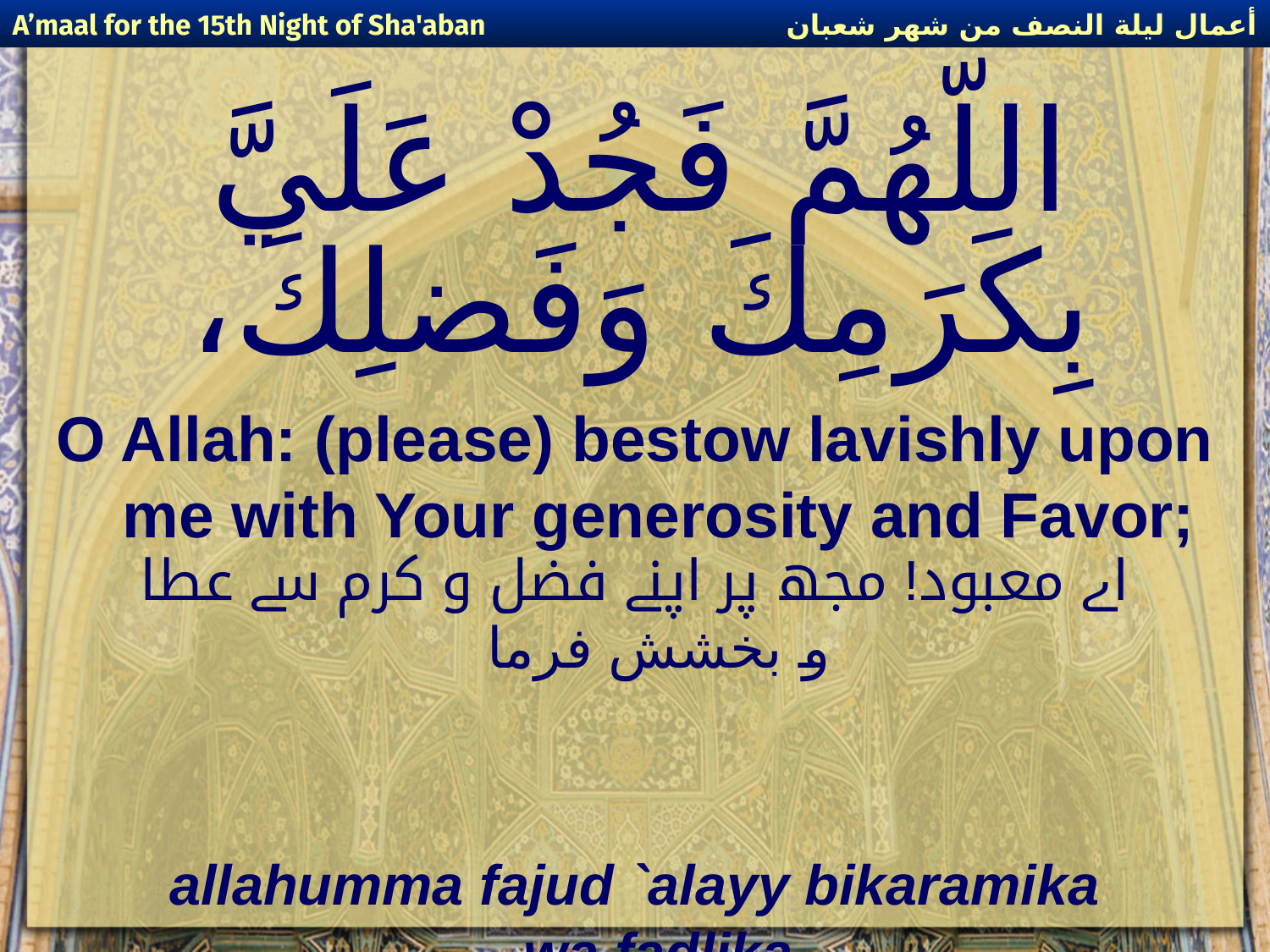

أعمال ليلة النصف من شهر شعبان
A’maal for the 15th Night of Sha'aban
# اللّهُمَّ فَجُدْ عَلَيَّ بِكَرَمِكَ وَفَضلِكَ،

اے معبود! مجھ پر اپنے فضل و کرم سے عطا و بخشش فرما

allahumma fajud `alayy bikaramika wa fadlika
O Allah: (please) bestow lavishly upon me with Your generosity and Favor;